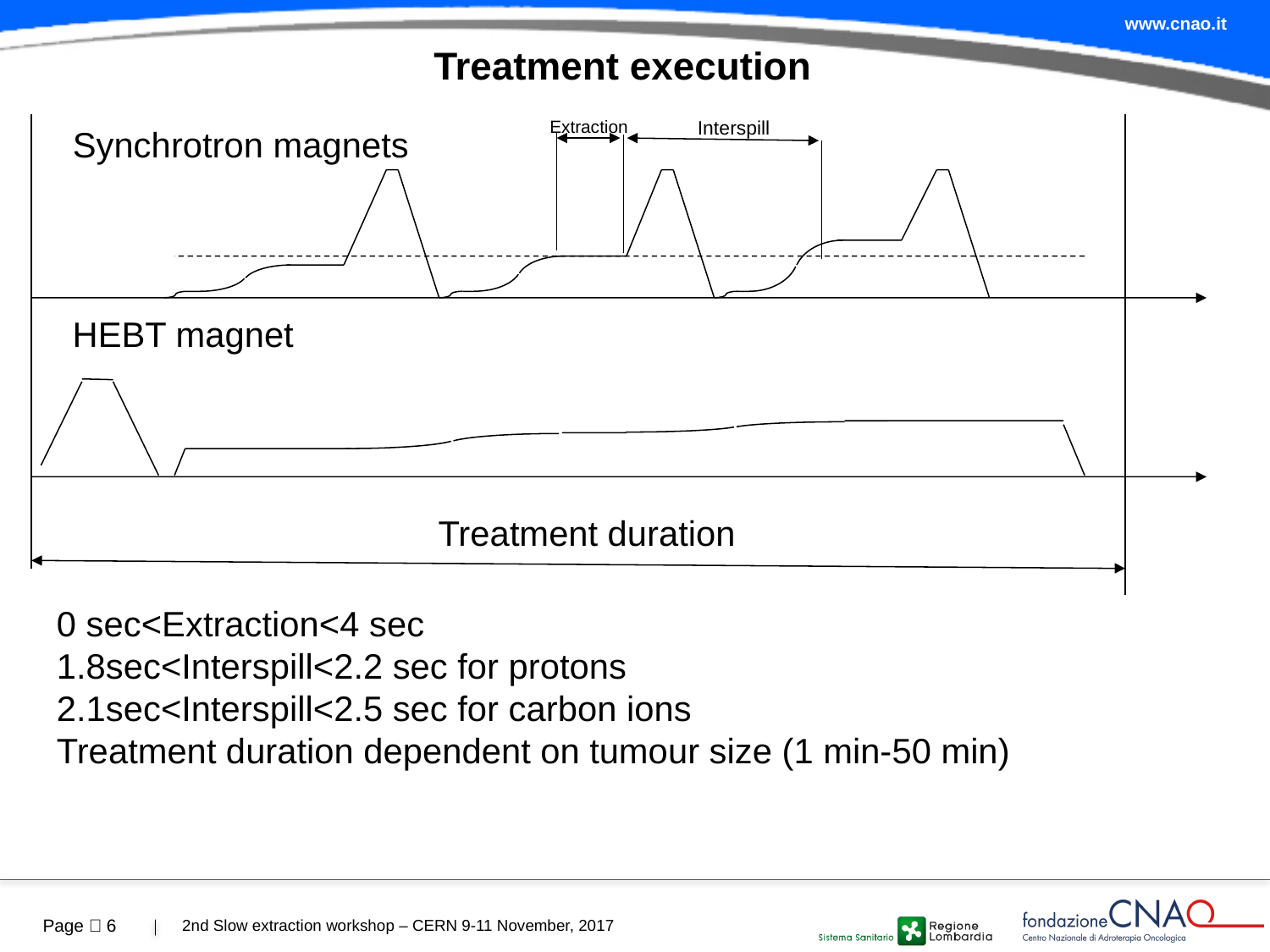

# Treatment execution
Extraction
Interspill
Synchrotron magnets

HEBT magnet

Treatment duration

0 sec<Extraction<4 sec
1.8sec<Interspill<2.2 sec for protons
2.1sec<Interspill<2.5 sec for carbon ions
Treatment duration dependent on tumour size (1 min-50 min)